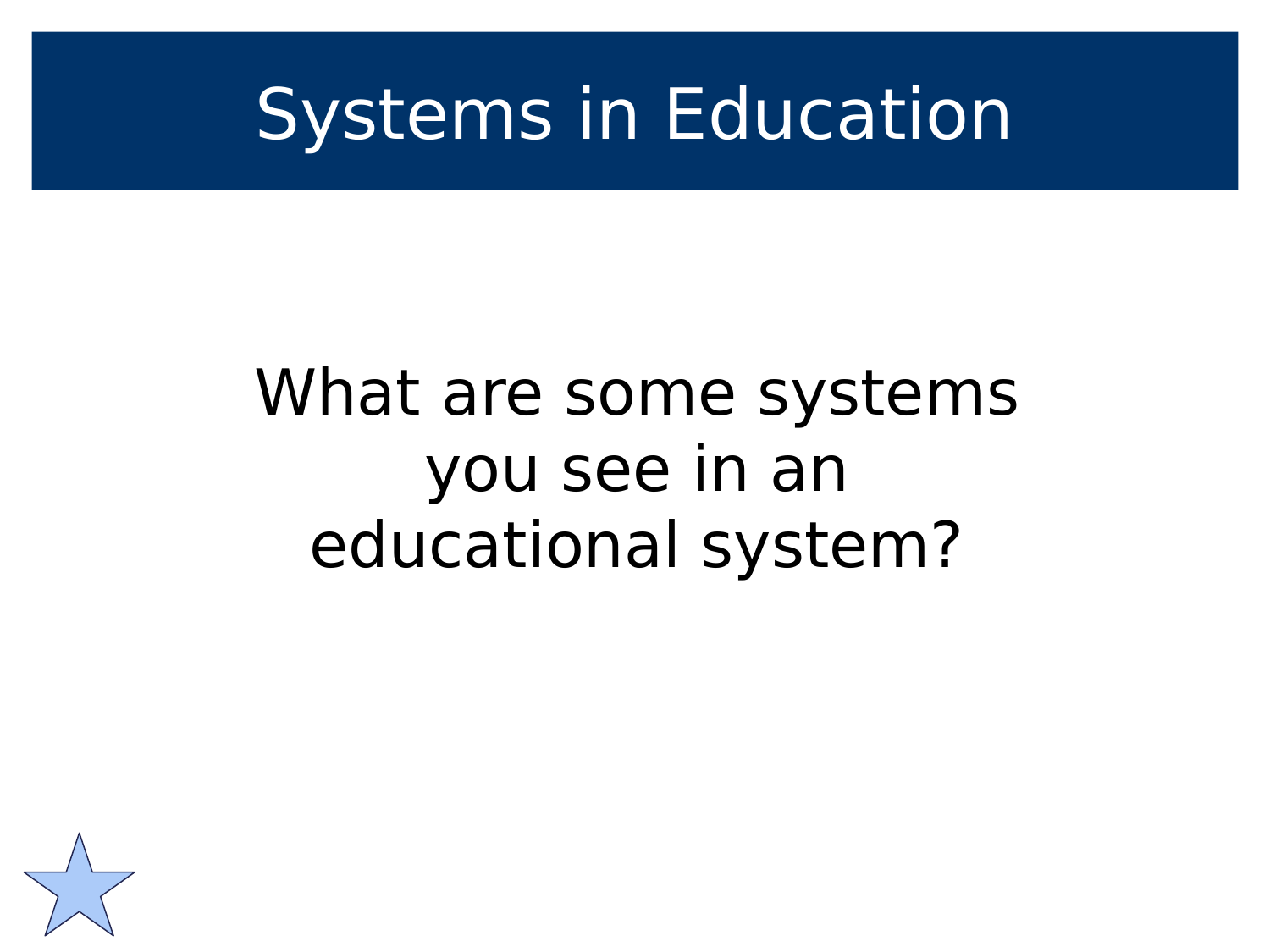

# Systems in Education
What are some systems you see in an educational system?